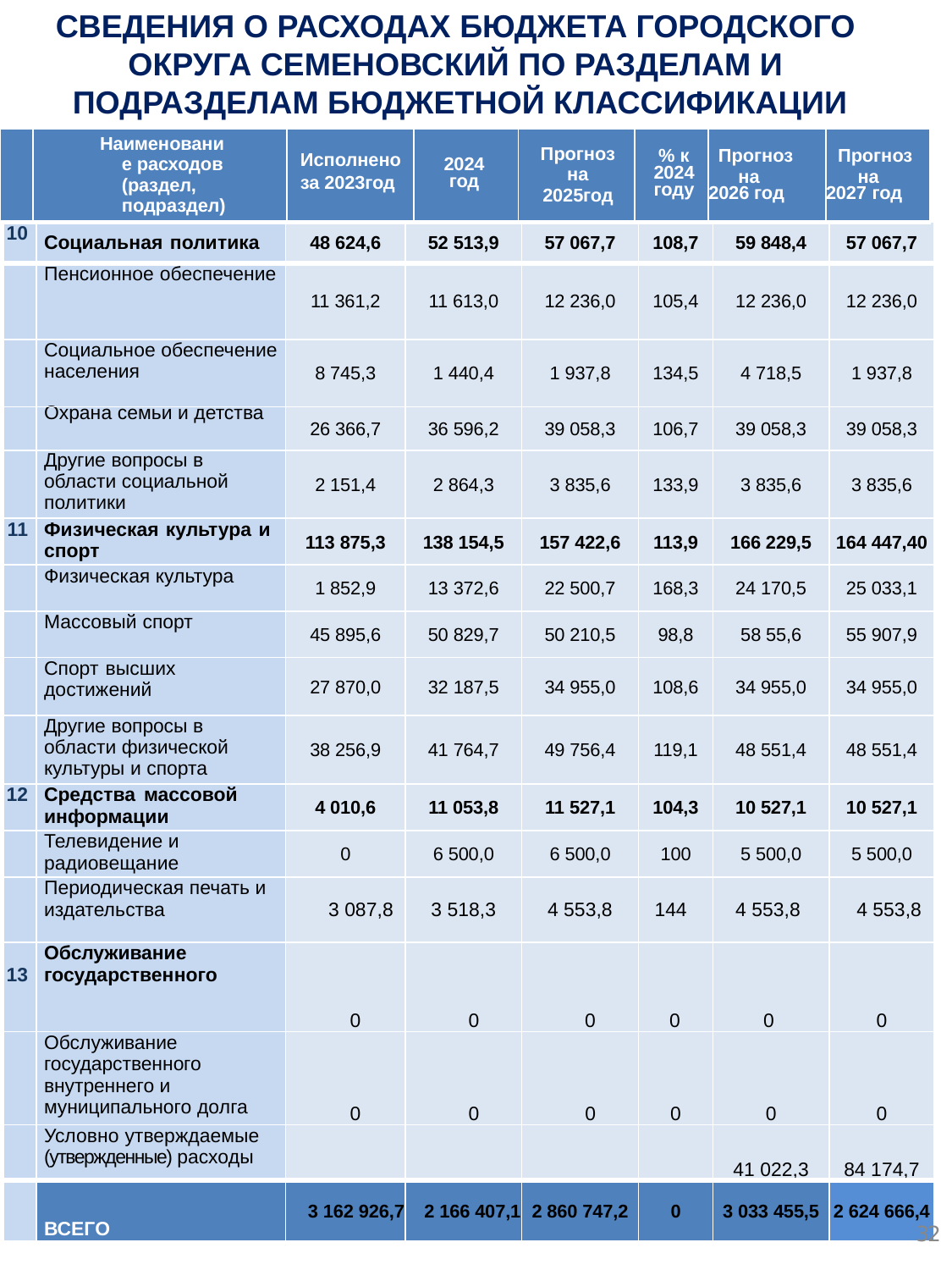

СВЕДЕНИЯ О РАСХОДАХ БЮДЖЕТА ГОРОДСКОГО
ОКРУГА СЕМЕНОВСКИЙ ПО РАЗДЕЛАМ И
ПОДРАЗДЕЛАМ БЮДЖЕТНОЙ КЛАССИФИКАЦИИ
|  | Наименование расходов (раздел, подраздел) | Исполнено за 2023год | 2024 год | Прогноз на 2025год | % к 2024 году | Прогноз на 2026 год | Прогноз на 2027 год |
| --- | --- | --- | --- | --- | --- | --- | --- |
| 10 | Социальная политика | 48 624,6 | 52 513,9 | 57 067,7 | 108,7 | 59 848,4 | 57 067,7 |
| --- | --- | --- | --- | --- | --- | --- | --- |
|  | Пенсионное обеспечение | 11 361,2 | 11 613,0 | 12 236,0 | 105,4 | 12 236,0 | 12 236,0 |
|  | Социальное обеспечение населения | 8 745,3 | 1 440,4 | 1 937,8 | 134,5 | 4 718,5 | 1 937,8 |
|  | Охрана семьи и детства | 26 366,7 | 36 596,2 | 39 058,3 | 106,7 | 39 058,3 | 39 058,3 |
|  | Другие вопросы в области социальной политики | 2 151,4 | 2 864,3 | 3 835,6 | 133,9 | 3 835,6 | 3 835,6 |
| 11 | Физическая культура и спорт | 113 875,3 | 138 154,5 | 157 422,6 | 113,9 | 166 229,5 | 164 447,40 |
|  | Физическая культура | 1 852,9 | 13 372,6 | 22 500,7 | 168,3 | 24 170,5 | 25 033,1 |
|  | Массовый спорт | 45 895,6 | 50 829,7 | 50 210,5 | 98,8 | 58 55,6 | 55 907,9 |
|  | Спорт высших достижений | 27 870,0 | 32 187,5 | 34 955,0 | 108,6 | 34 955,0 | 34 955,0 |
|  | Другие вопросы в области физической культуры и спорта | 38 256,9 | 41 764,7 | 49 756,4 | 119,1 | 48 551,4 | 48 551,4 |
| 12 | Средства массовой информации | 4 010,6 | 11 053,8 | 11 527,1 | 104,3 | 10 527,1 | 10 527,1 |
|  | Телевидение и радиовещание | 0 | 6 500,0 | 6 500,0 | 100 | 5 500,0 | 5 500,0 |
|  | Периодическая печать и издательства | 3 087,8 | 3 518,3 | 4 553,8 | 144 | 4 553,8 | 4 553,8 |
| 13 | Обслуживание государственного | 0 | 0 | 0 | 0 | 0 | 0 |
|  | Обслуживание государственного внутреннего и муниципального долга | 0 | 0 | 0 | 0 | 0 | 0 |
|  | Условно утверждаемые (утвержденные) расходы |  |  |  |  | 41 022,3 | 84 174,7 |
|  | ВСЕГО | 3 162 926,7 | 2 166 407,1 | 2 860 747,2 | 0 | 3 033 455,5 | 2 624 666,4 |
32